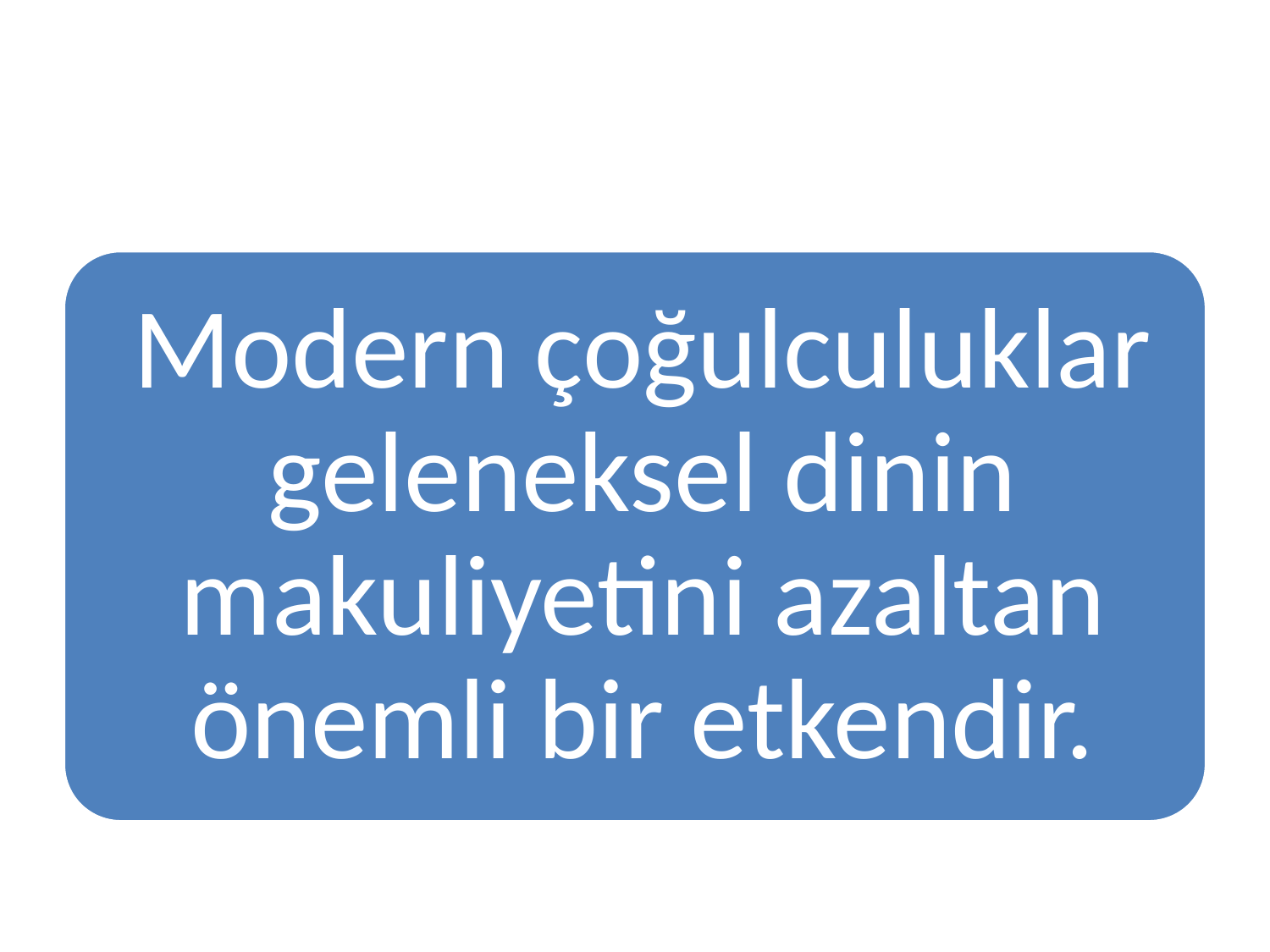

#
Modern çoğulculuklar geleneksel dinin makuliyetini azaltan önemli bir etkendir.